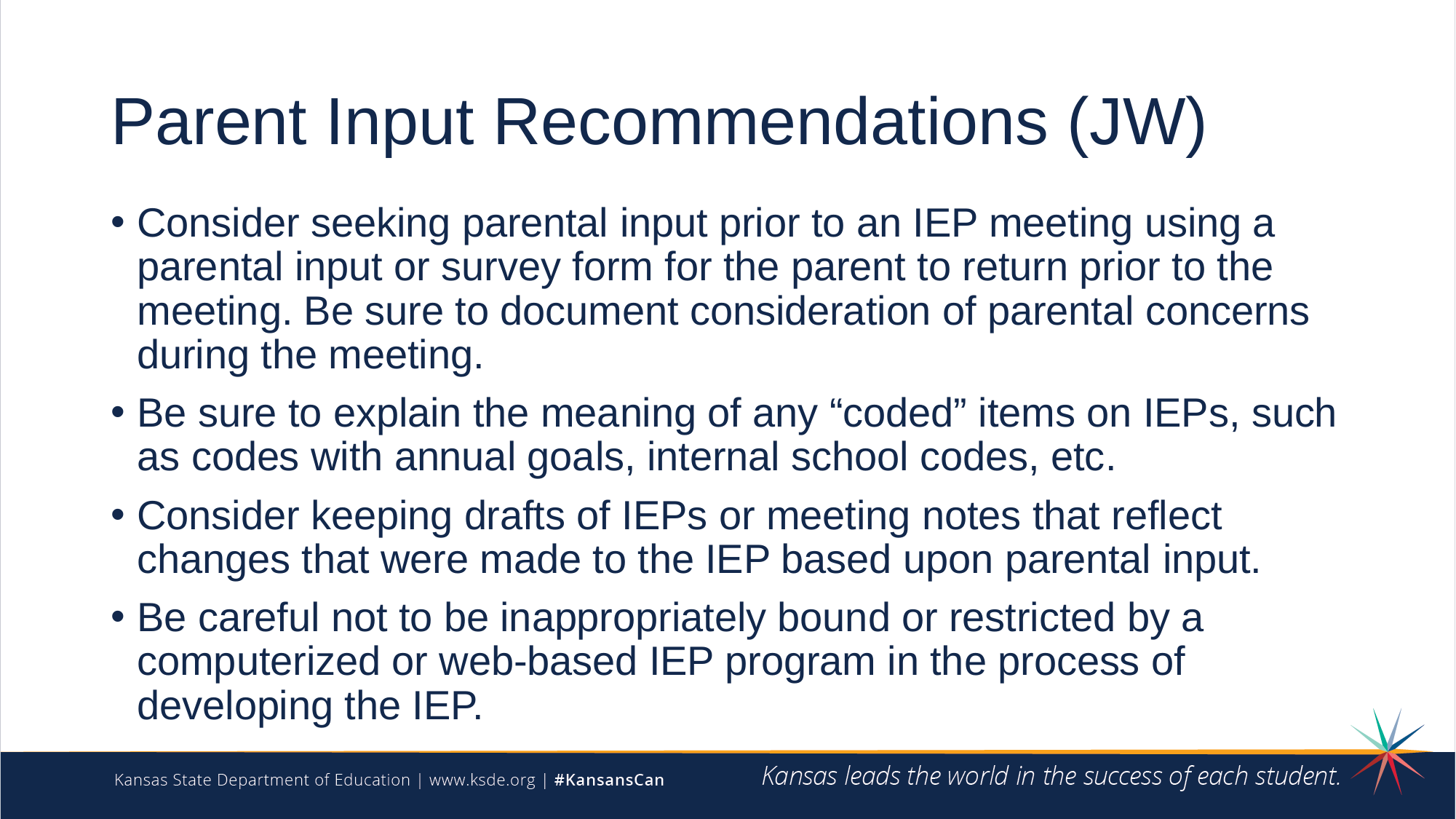

# Parent Input Recommendations (JW)
Consider seeking parental input prior to an IEP meeting using a parental input or survey form for the parent to return prior to the meeting. Be sure to document consideration of parental concerns during the meeting.
Be sure to explain the meaning of any “coded” items on IEPs, such as codes with annual goals, internal school codes, etc.
Consider keeping drafts of IEPs or meeting notes that reflect changes that were made to the IEP based upon parental input.
Be careful not to be inappropriately bound or restricted by a computerized or web-based IEP program in the process of developing the IEP.